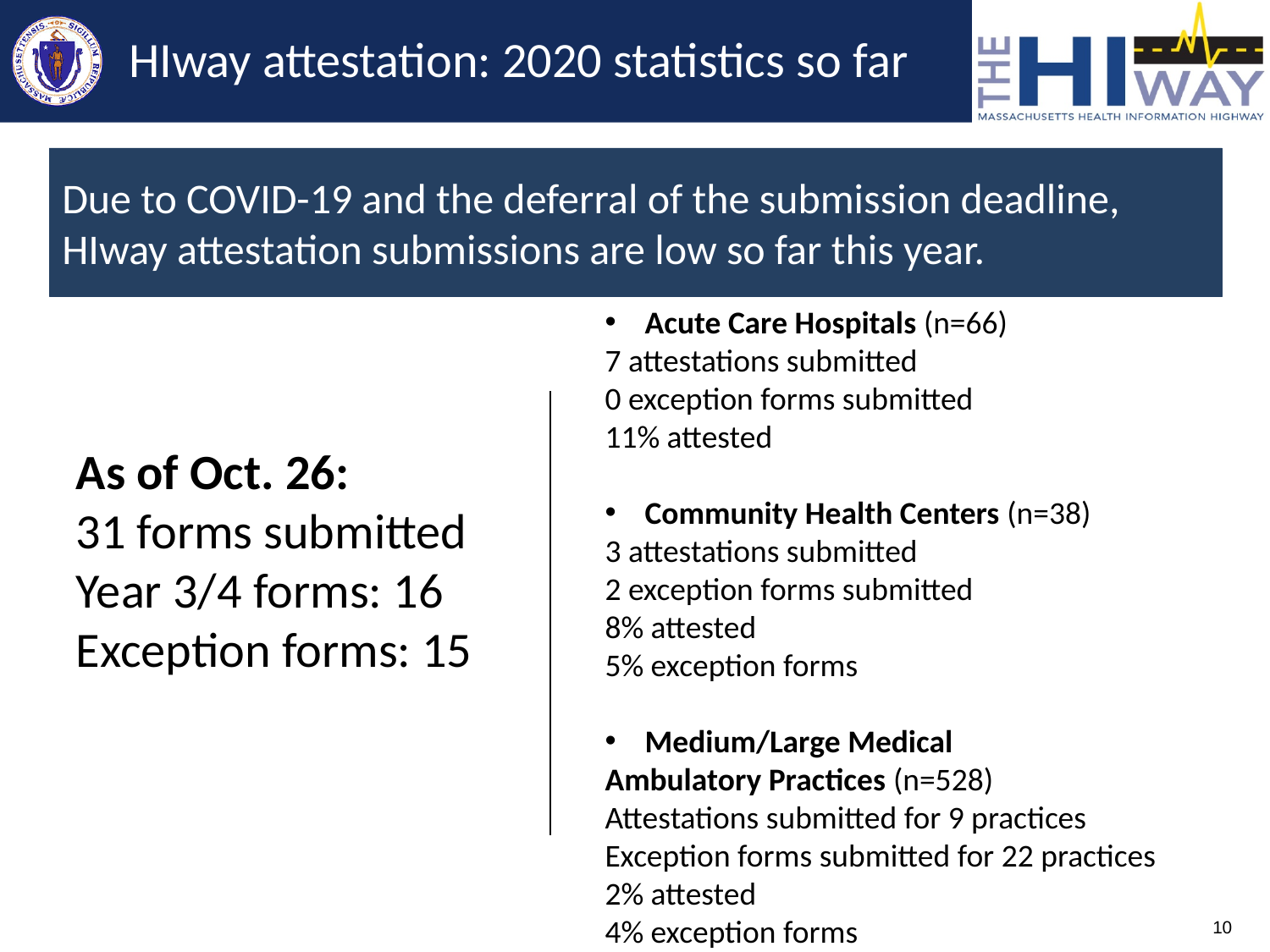

# HIway attestation: 2020 statistics so far
Due to COVID-19 and the deferral of the submission deadline, HIway attestation submissions are low so far this year.

Acute Care Hospitals (n=66)
7 attestations submitted
0 exception forms submitted
11% attested

Community Health Centers (n=38)
3 attestations submitted
2 exception forms submitted
8% attested
5% exception forms

Medium/Large Medical
Ambulatory Practices (n=528)
Attestations submitted for 9 practices
Exception forms submitted for 22 practices
2% attested
4% exception forms
As of Oct. 26:
31 forms submitted
Year 3/4 forms: 16
Exception forms: 15
10